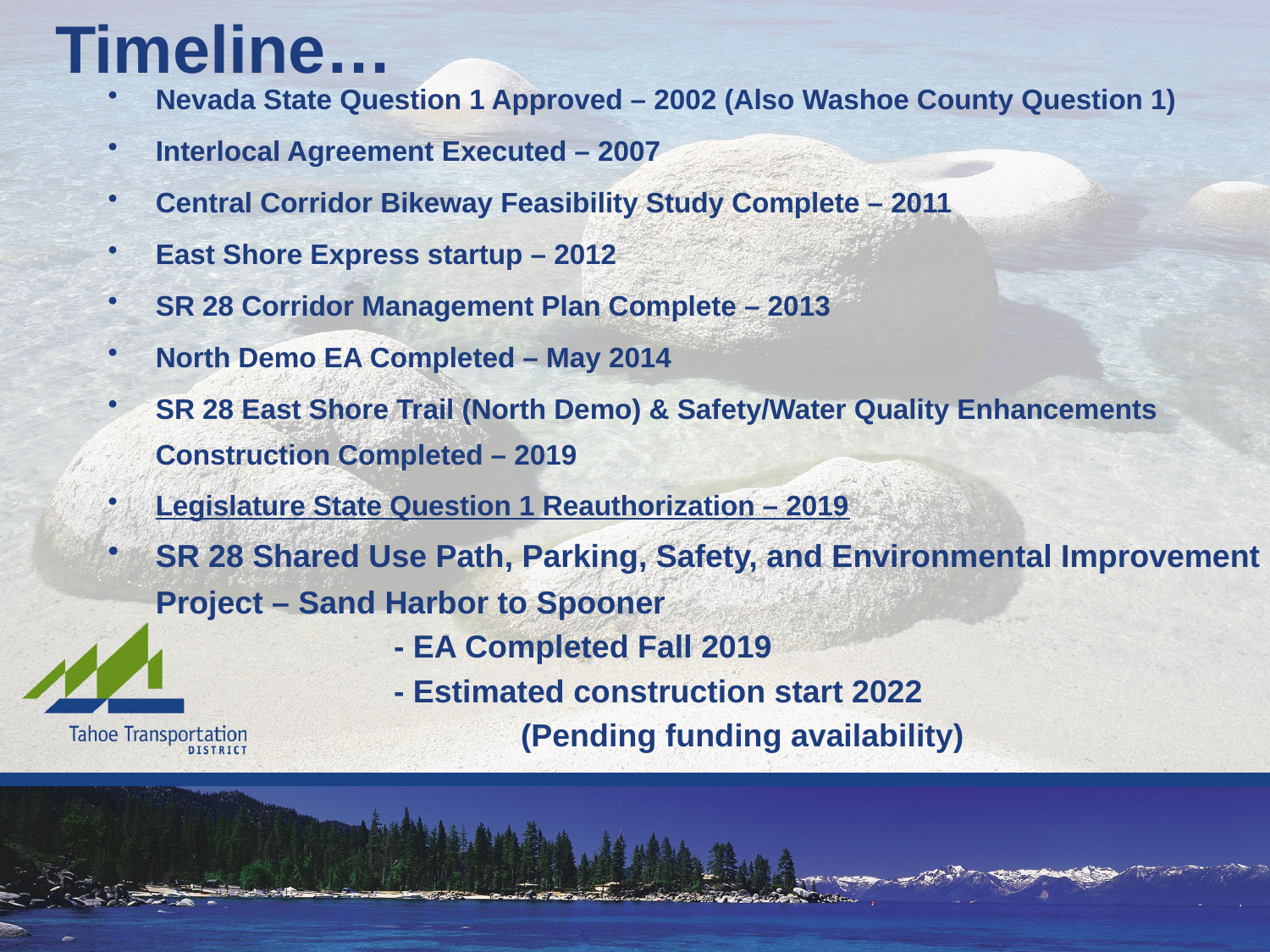

# Timeline…
Nevada State Question 1 Approved – 2002 (Also Washoe County Question 1)
Interlocal Agreement Executed – 2007
Central Corridor Bikeway Feasibility Study Complete – 2011
East Shore Express startup – 2012
SR 28 Corridor Management Plan Complete – 2013
North Demo EA Completed – May 2014
SR 28 East Shore Trail (North Demo) & Safety/Water Quality Enhancements Construction Completed – 2019
Legislature State Question 1 Reauthorization – 2019
SR 28 Shared Use Path, Parking, Safety, and Environmental Improvement Project – Sand Harbor to Spooner
		- EA Completed Fall 2019
		- Estimated construction start 2022
			(Pending funding availability)